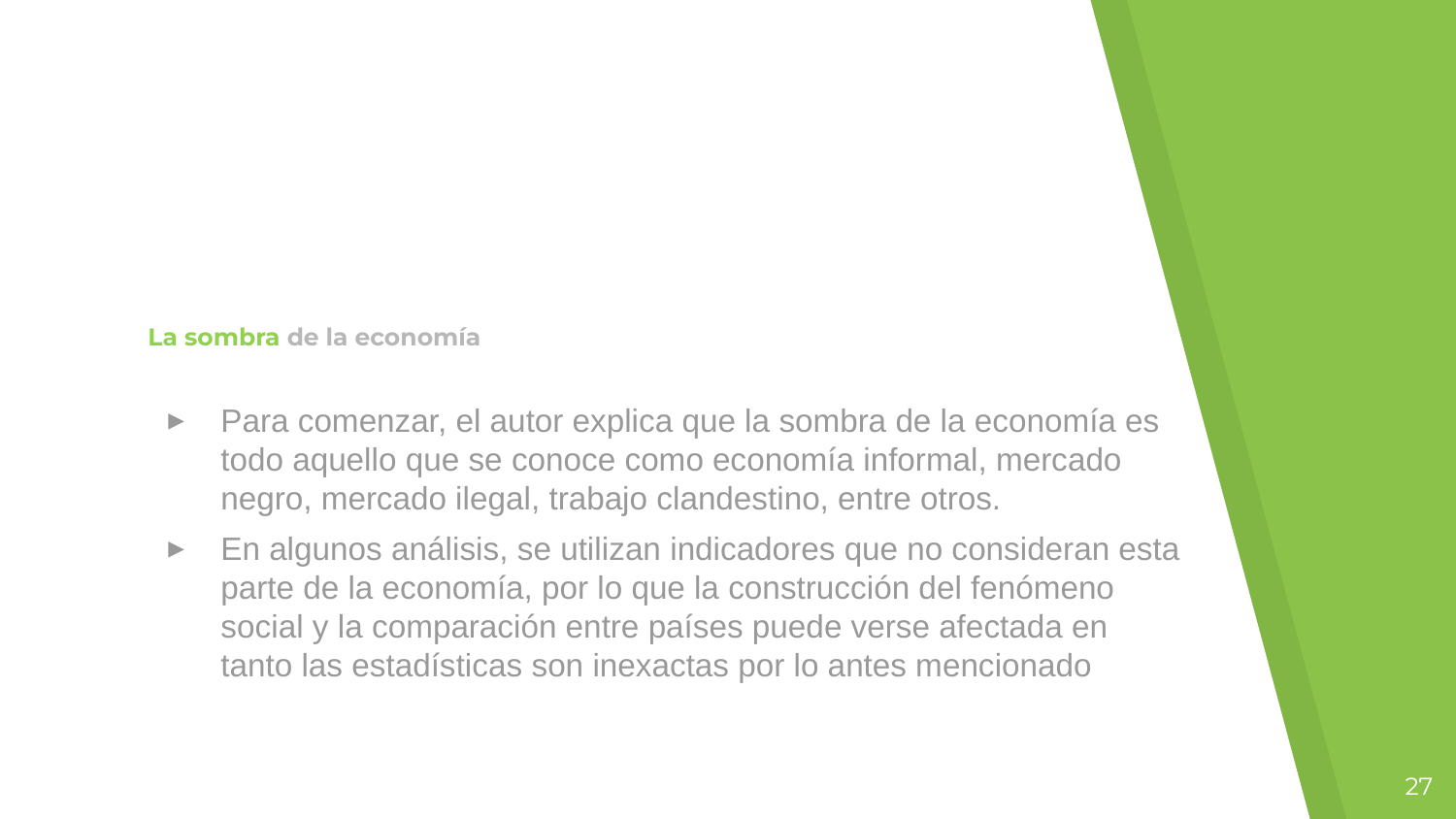

# La sombra de la economía
Para comenzar, el autor explica que la sombra de la economía es todo aquello que se conoce como economía informal, mercado negro, mercado ilegal, trabajo clandestino, entre otros.
En algunos análisis, se utilizan indicadores que no consideran esta parte de la economía, por lo que la construcción del fenómeno social y la comparación entre países puede verse afectada en tanto las estadísticas son inexactas por lo antes mencionado

27